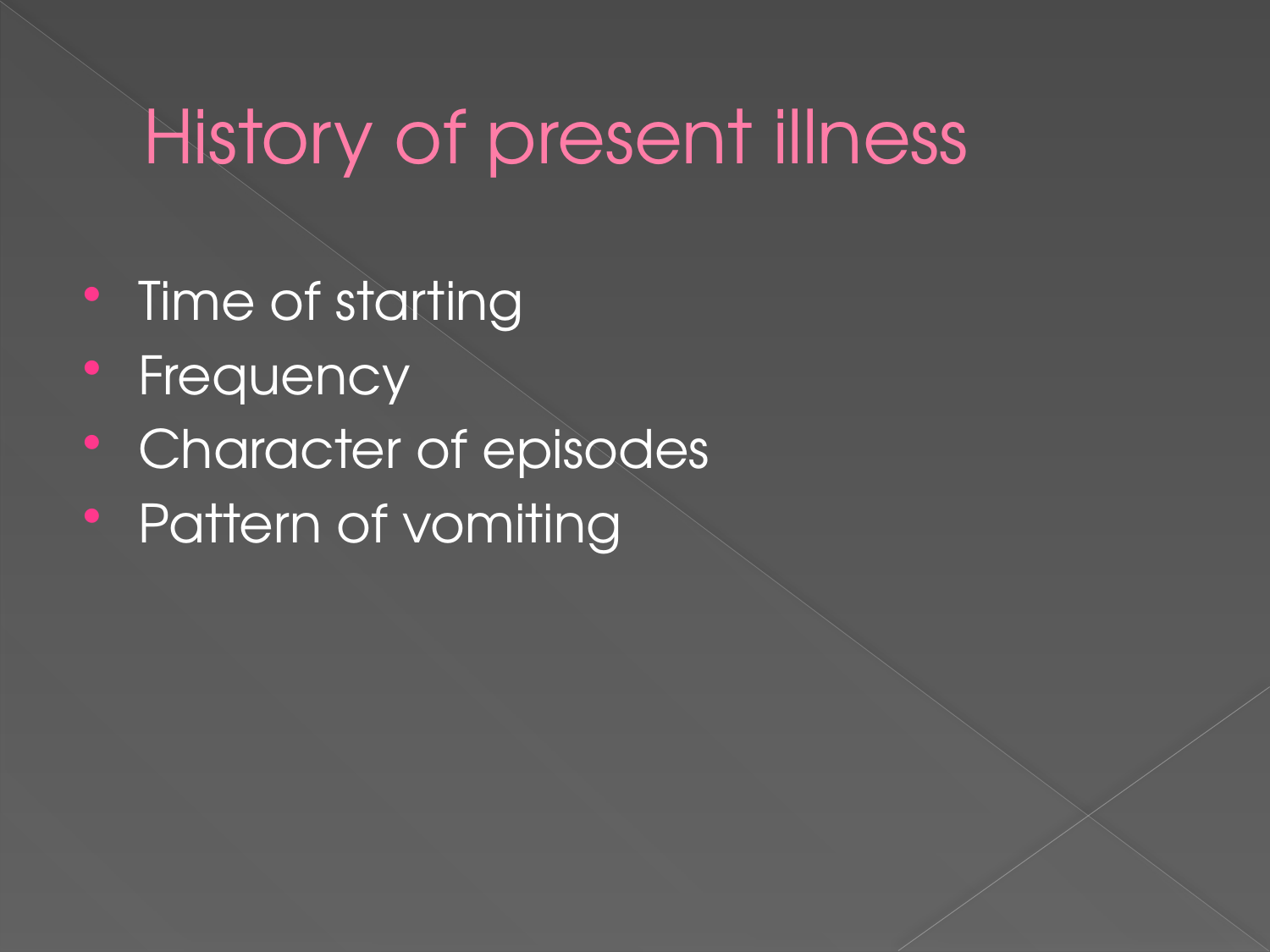

# History of present illness
Time of starting
Frequency
Character of episodes
Pattern of vomiting